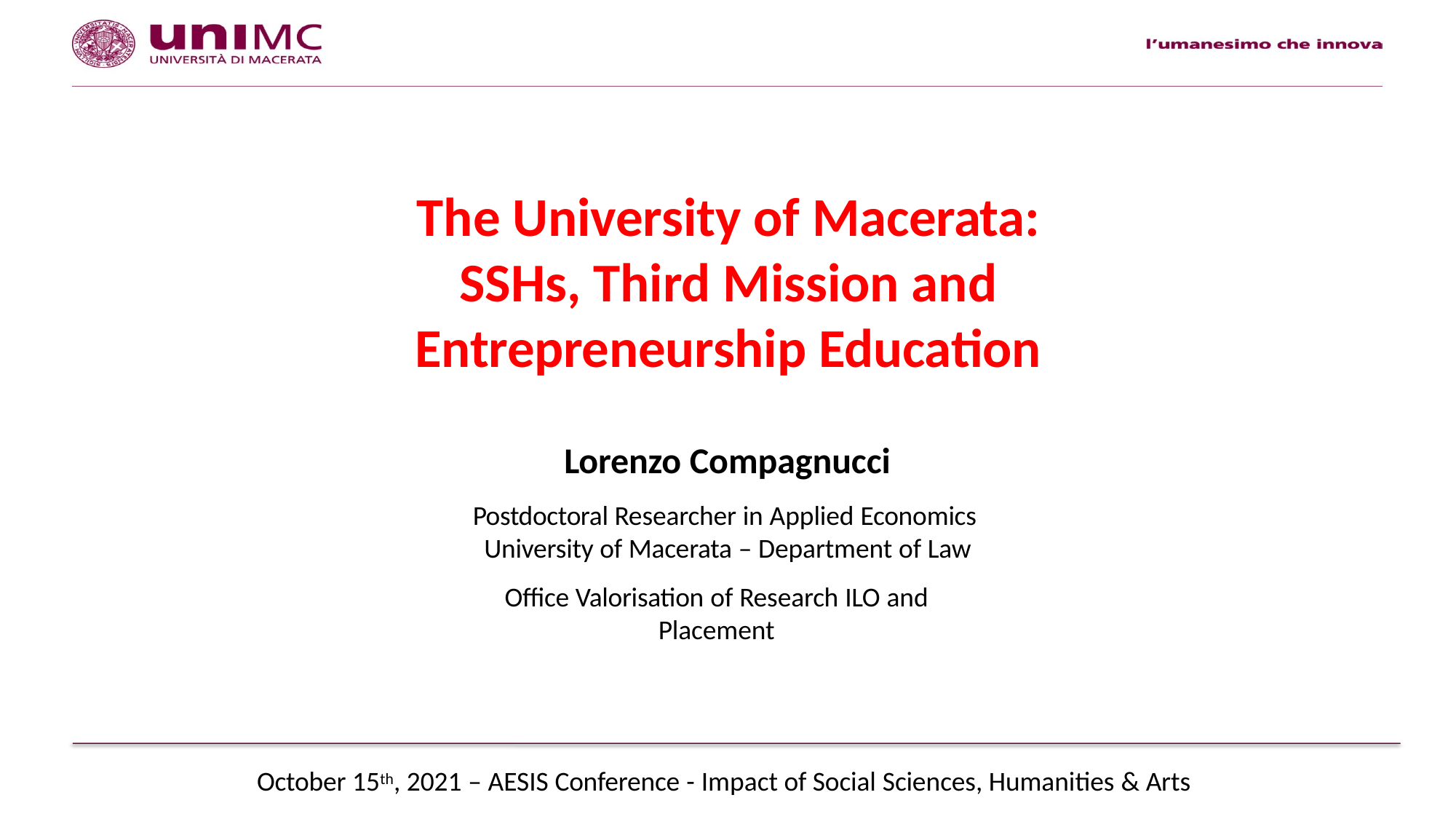

# The University of Macerata:  SSHs, Third Mission and  Entrepreneurship Education
Lorenzo Compagnucci
Postdoctoral Researcher in Applied Economics  University of Macerata – Department of Law
Office Valorisation of Research ILO and Placement
October 15th, 2021 – AESIS Conference - Impact of Social Sciences, Humanities & Arts